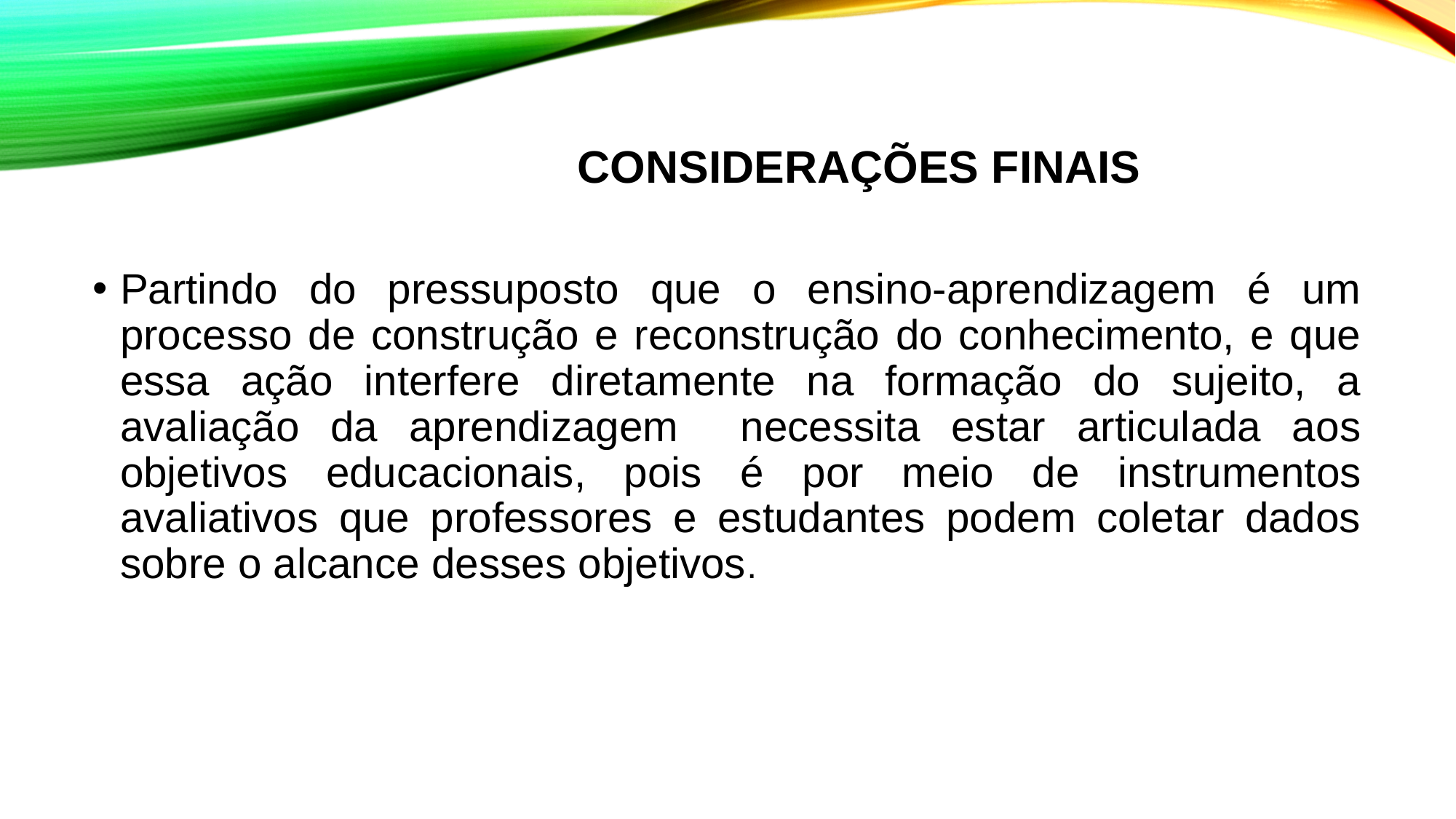

# Considerações finais
Partindo do pressuposto que o ensino-aprendizagem é um processo de construção e reconstrução do conhecimento, e que essa ação interfere diretamente na formação do sujeito, a avaliação da aprendizagem  necessita estar articulada aos objetivos educacionais, pois é por meio de instrumentos avaliativos que professores e estudantes podem coletar dados sobre o alcance desses objetivos.